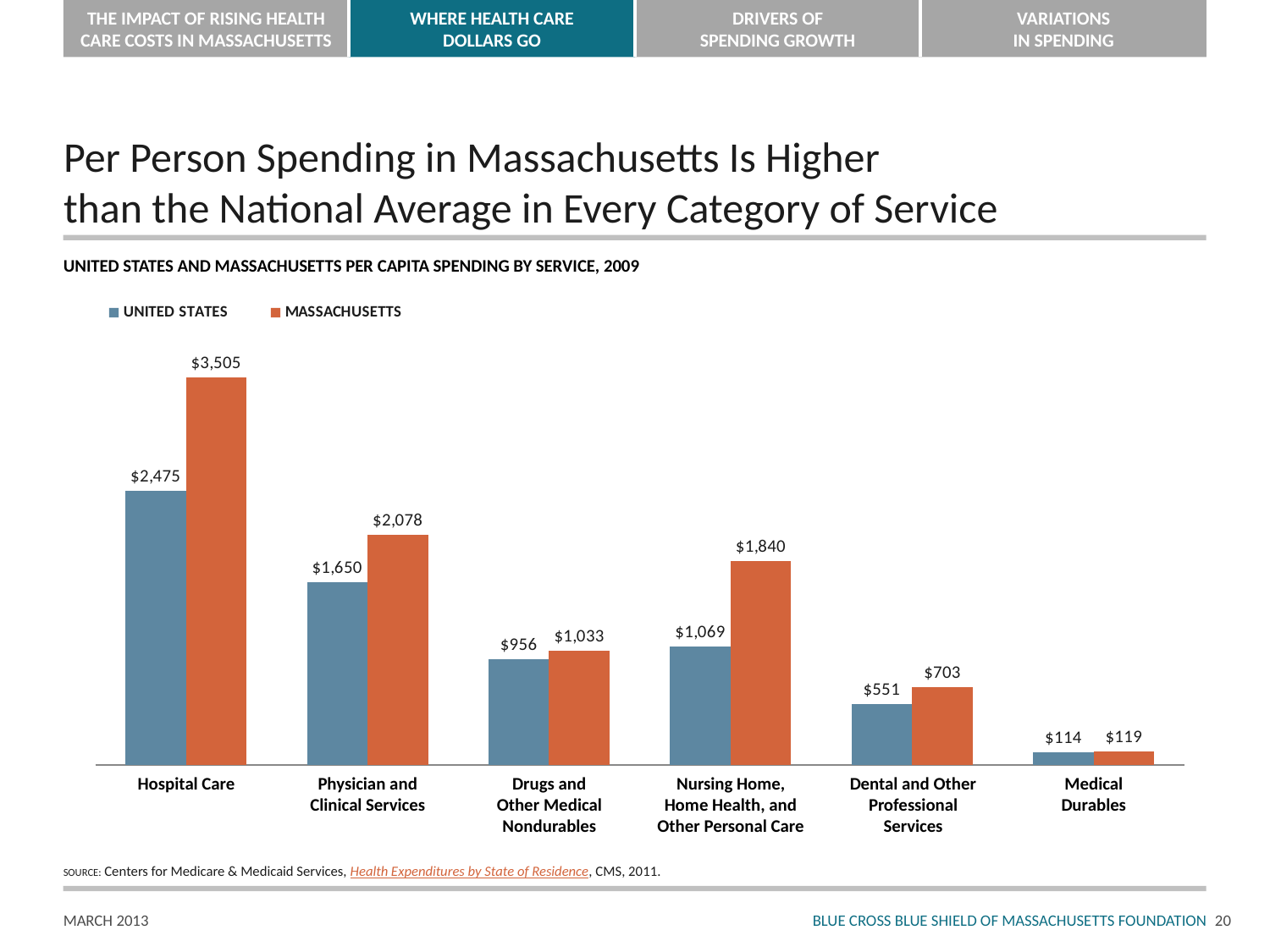

# Per Person Spending in Massachusetts Is Higher than the National Average in Every Category of Service
UNITED STATES AND MASSACHUSETTS PER CAPITA SPENDING BY SERVICE, 2009

### Chart

| Category | UNITED STATES | MASSACHUSETTS |
|---|---|---|
| Hospital Care | 2475.326 | 3505.358 |
| Physician & Clinical Services | 1649.6889999999999 | 2077.771 |
| Drugs and Other Medical Nondurables | 955.999 | 1032.707 |
| Nursing Home, Home Health and Other Personal Care | 1069.135 | 1840.078 |
| Dental and Other Professional Services | 551.115 | 703.018 |
| Medical Durables | 113.735 | 118.965 |
Hospital Care
Physician and
Clinical Services
Drugs and
Other Medical Nondurables
Nursing Home,
Home Health, and
Other Personal Care
Dental and Other
Professional Services
Medical Durables
SOURCE: Centers for Medicare & Medicaid Services, Health Expenditures by State of Residence, CMS, 2011.
20